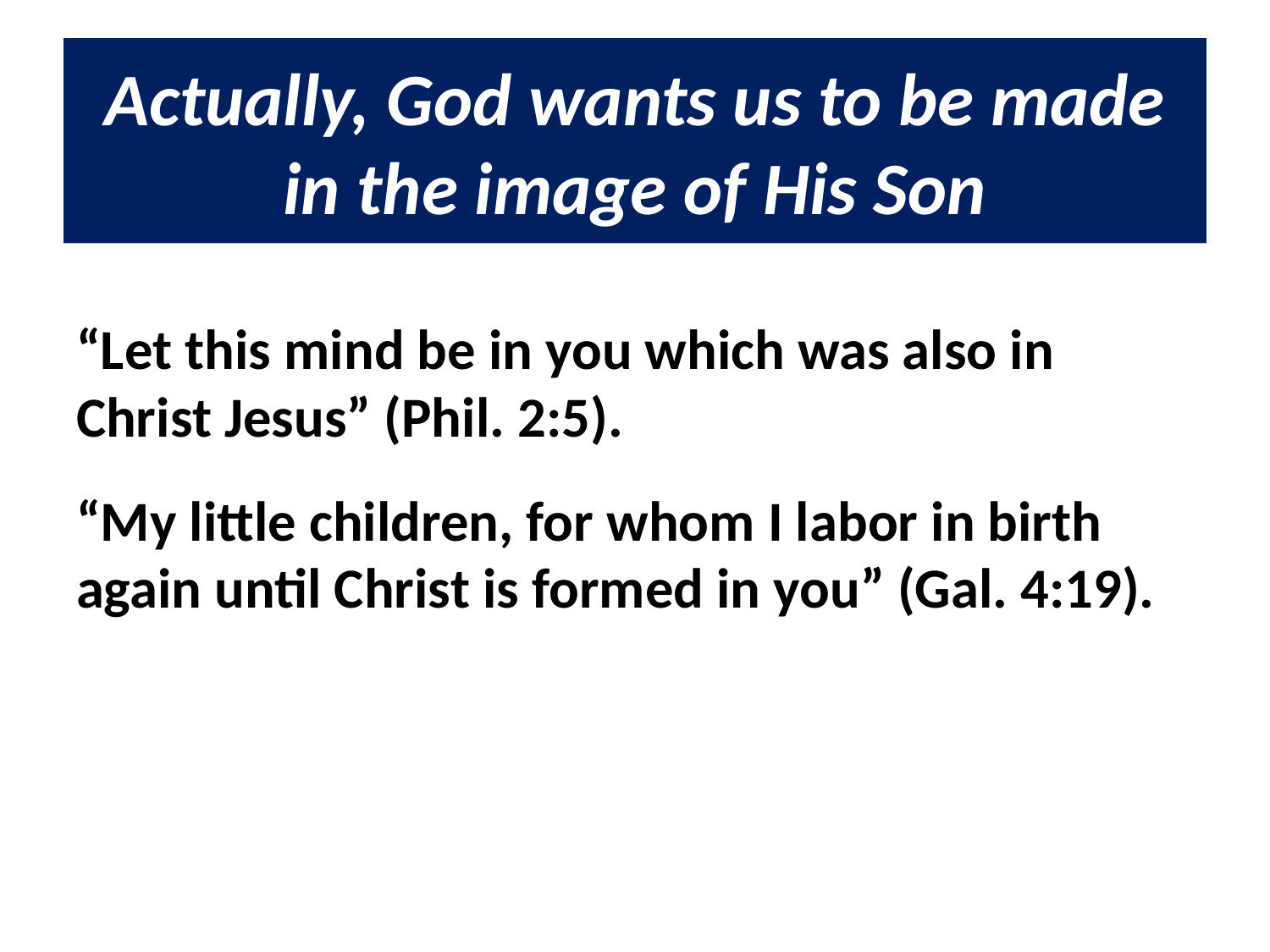

# Actually, God wants us to be made in the image of His Son
“Let this mind be in you which was also in Christ Jesus” (Phil. 2:5).

“My little children, for whom I labor in birth again until Christ is formed in you” (Gal. 4:19).